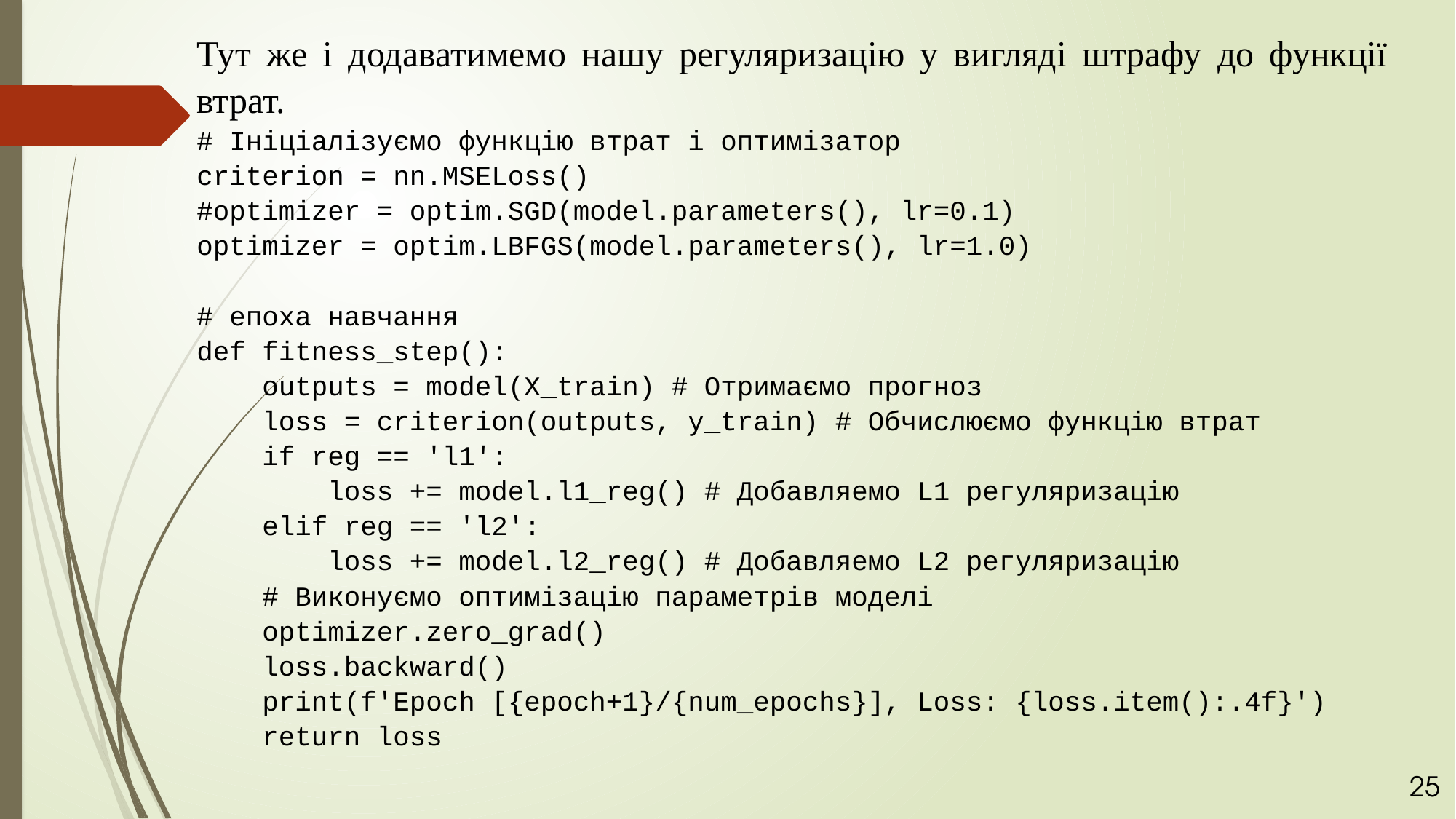

Тут же і додаватимемо нашу регуляризацію у вигляді штрафу до функції втрат.
# Ініціалізуємо функцію втрат і оптимізатор
criterion = nn.MSELoss()
#optimizer = optim.SGD(model.parameters(), lr=0.1)
optimizer = optim.LBFGS(model.parameters(), lr=1.0)

# епоха навчання
def fitness_step():
    outputs = model(X_train) # Отримаємо прогноз
    loss = criterion(outputs, y_train) # Обчислюємо функцію втрат
    if reg == 'l1':
        loss += model.l1_reg() # Добавляемо L1 регуляризацію
    elif reg == 'l2':
        loss += model.l2_reg() # Добавляемо L2 регуляризацію
    # Виконуємо оптимізацію параметрів моделі
    optimizer.zero_grad()
    loss.backward()
    print(f'Epoch [{epoch+1}/{num_epochs}], Loss: {loss.item():.4f}')
    return loss
25